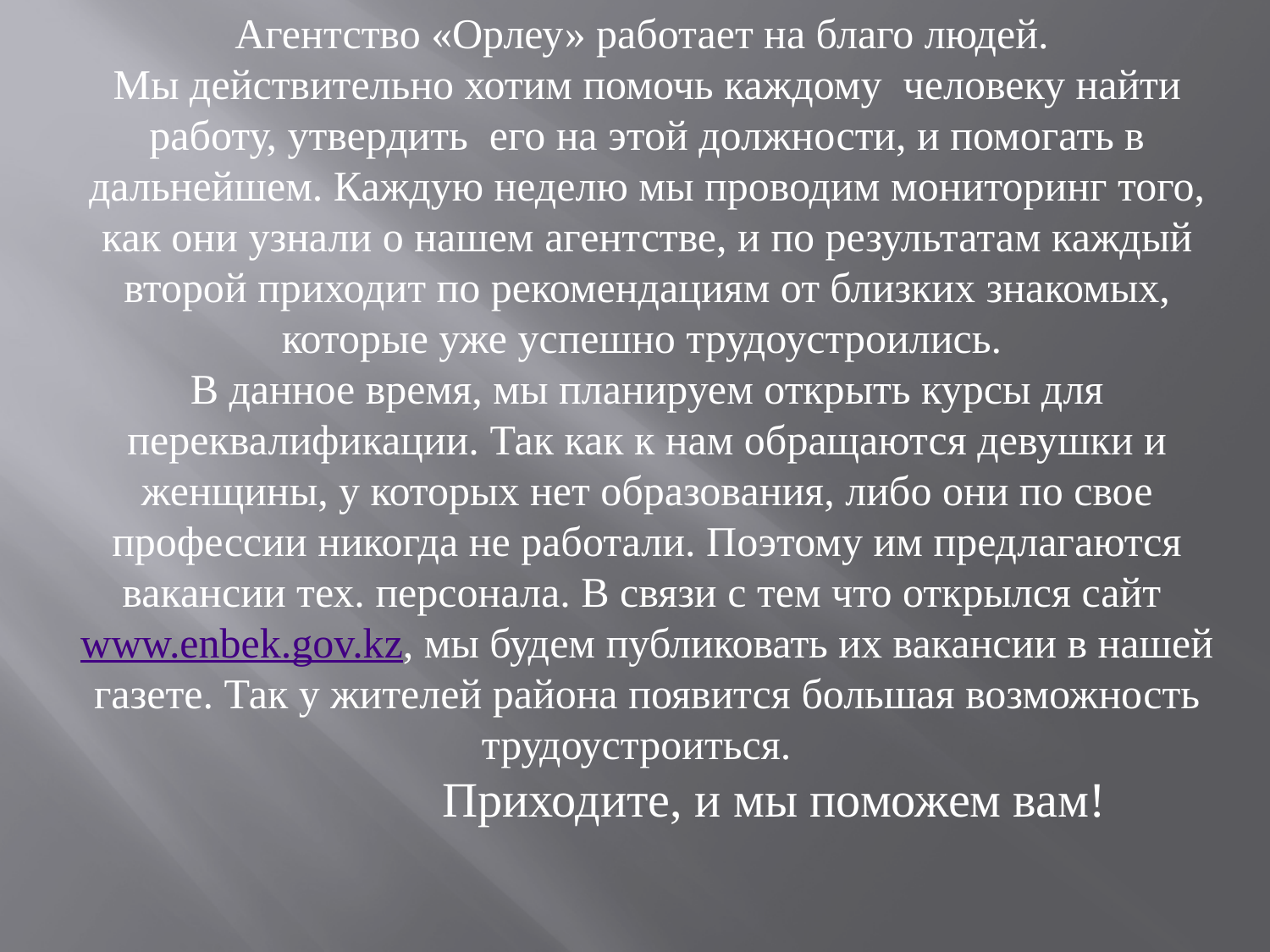

Агентство «Орлеу» работает на благо людей.
Мы действительно хотим помочь каждому  человеку найти работу, утвердить  его на этой должности, и помогать в дальнейшем. Каждую неделю мы проводим мониторинг того, как они узнали о нашем агентстве, и по результатам каждый второй приходит по рекомендациям от близких знакомых, которые уже успешно трудоустроились.
В данное время, мы планируем открыть курсы для переквалификации. Так как к нам обращаются девушки и женщины, у которых нет образования, либо они по свое профессии никогда не работали. Поэтому им предлагаются вакансии тех. персонала. В связи с тем что открылся сайт www.enbek.gov.kz, мы будем публиковать их вакансии в нашей газете. Так у жителей района появится большая возможность трудоустроиться.
                        Приходите, и мы поможем вам!